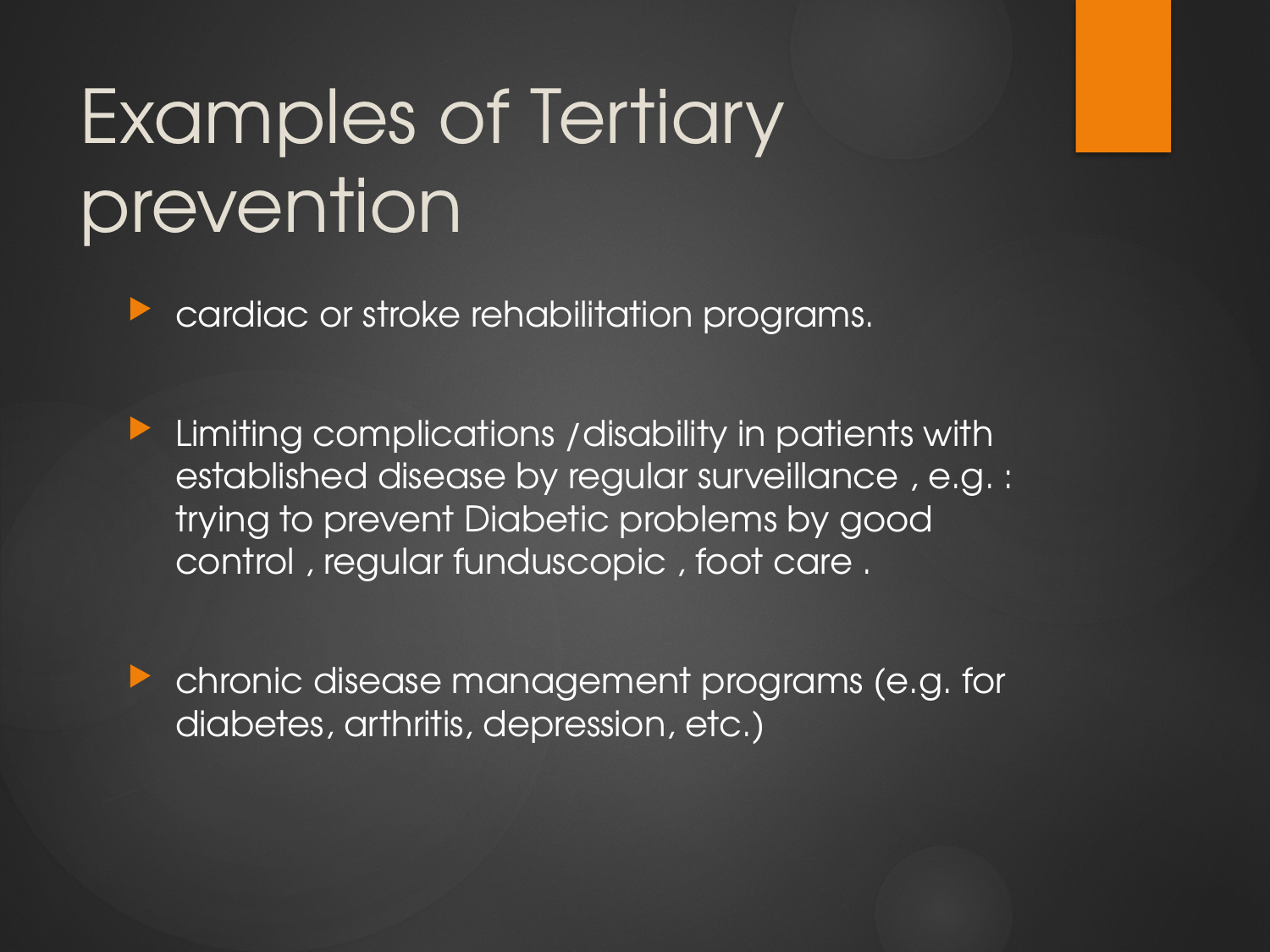

# Examples of Tertiary prevention
cardiac or stroke rehabilitation programs.

Limiting complications /disability in patients with established disease by regular surveillance , e.g. : trying to prevent Diabetic problems by good control , regular funduscopic , foot care .

chronic disease management programs (e.g. for diabetes, arthritis, depression, etc.)